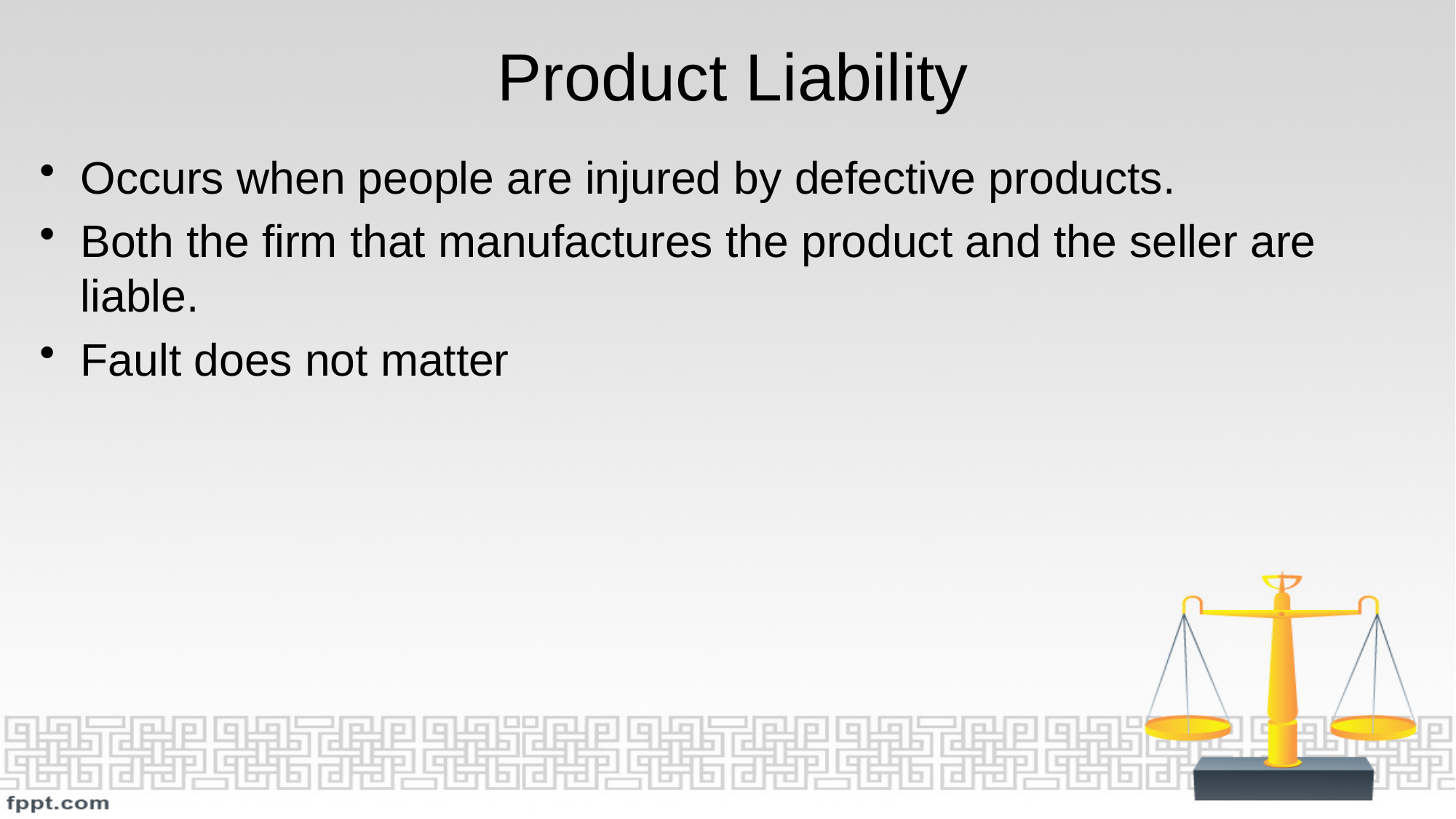

# Product Liability
Occurs when people are injured by defective products.
Both the firm that manufactures the product and the seller are liable.
Fault does not matter